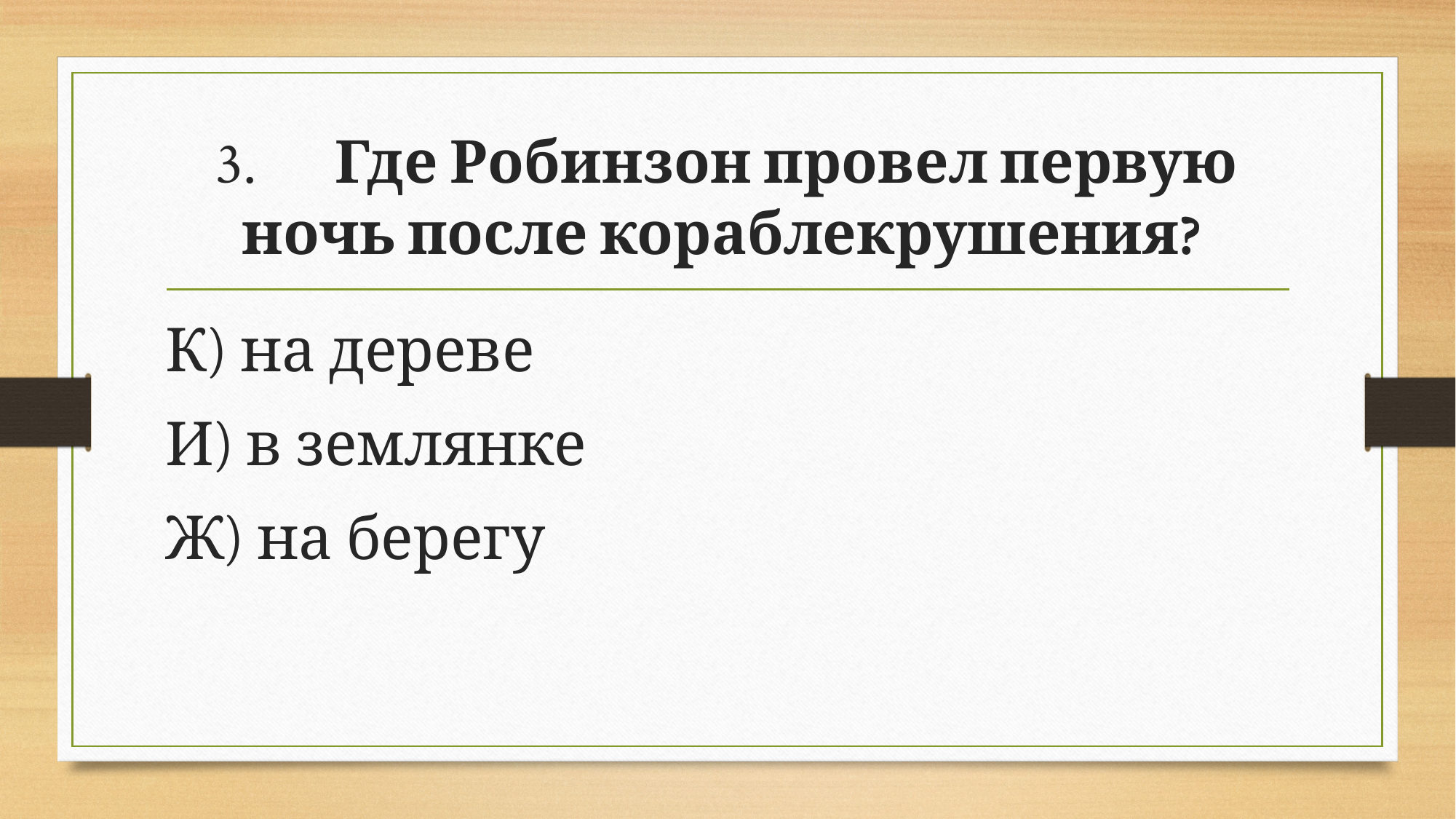

# 3.      Где Робинзон провел первую ночь после кораблекрушения?
К) на дереве
И) в землянке
Ж) на берегу